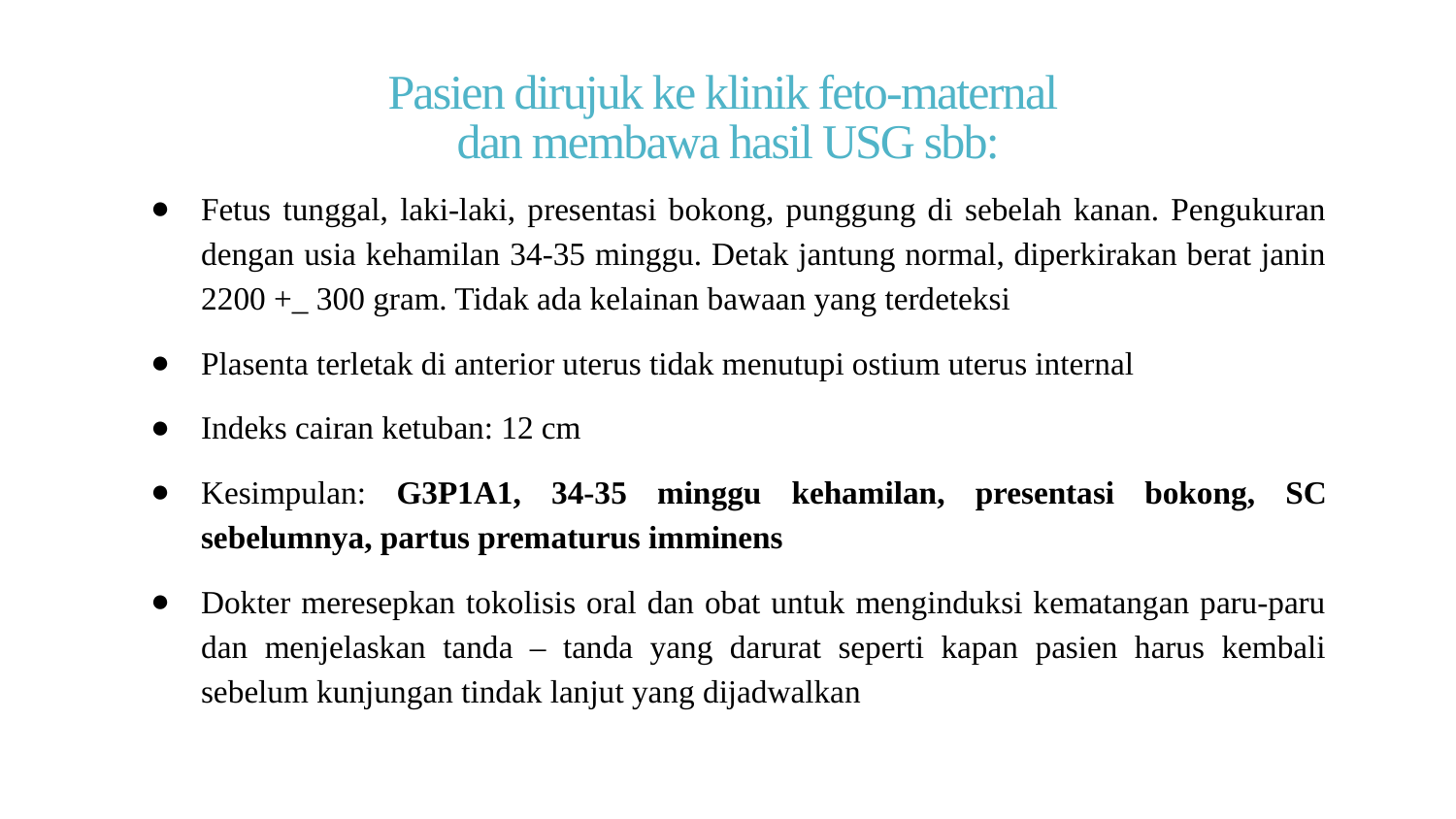

# Pasien dirujuk ke klinik feto-maternal dan membawa hasil USG sbb:
Fetus tunggal, laki-laki, presentasi bokong, punggung di sebelah kanan. Pengukuran dengan usia kehamilan 34-35 minggu. Detak jantung normal, diperkirakan berat janin 2200 +_ 300 gram. Tidak ada kelainan bawaan yang terdeteksi
Plasenta terletak di anterior uterus tidak menutupi ostium uterus internal
Indeks cairan ketuban: 12 cm
Kesimpulan: G3P1A1, 34-35 minggu kehamilan, presentasi bokong, SC sebelumnya, partus prematurus imminens
Dokter meresepkan tokolisis oral dan obat untuk menginduksi kematangan paru-paru dan menjelaskan tanda – tanda yang darurat seperti kapan pasien harus kembali sebelum kunjungan tindak lanjut yang dijadwalkan